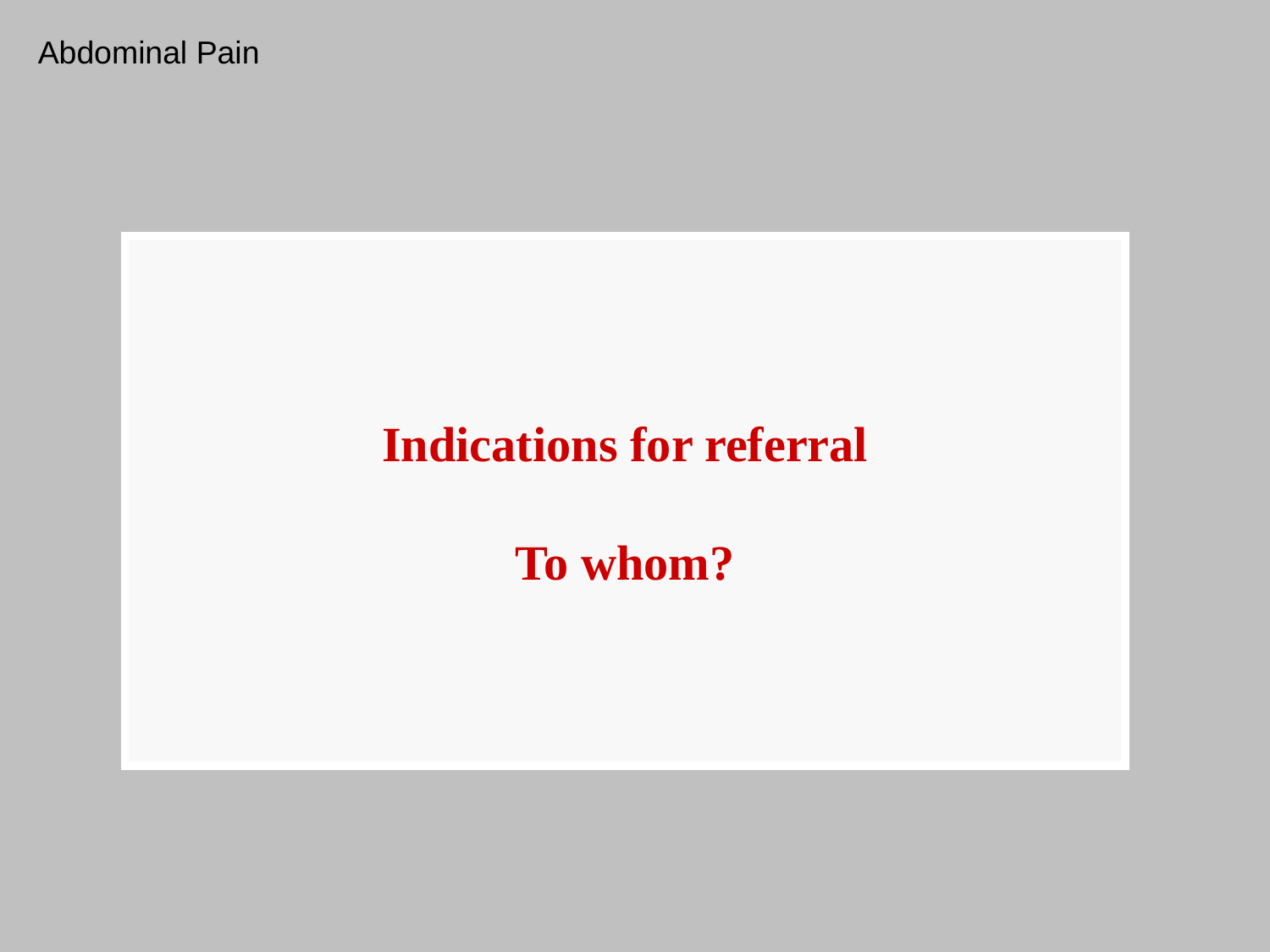

Abdominal Pain
# Indications for referral To whom?